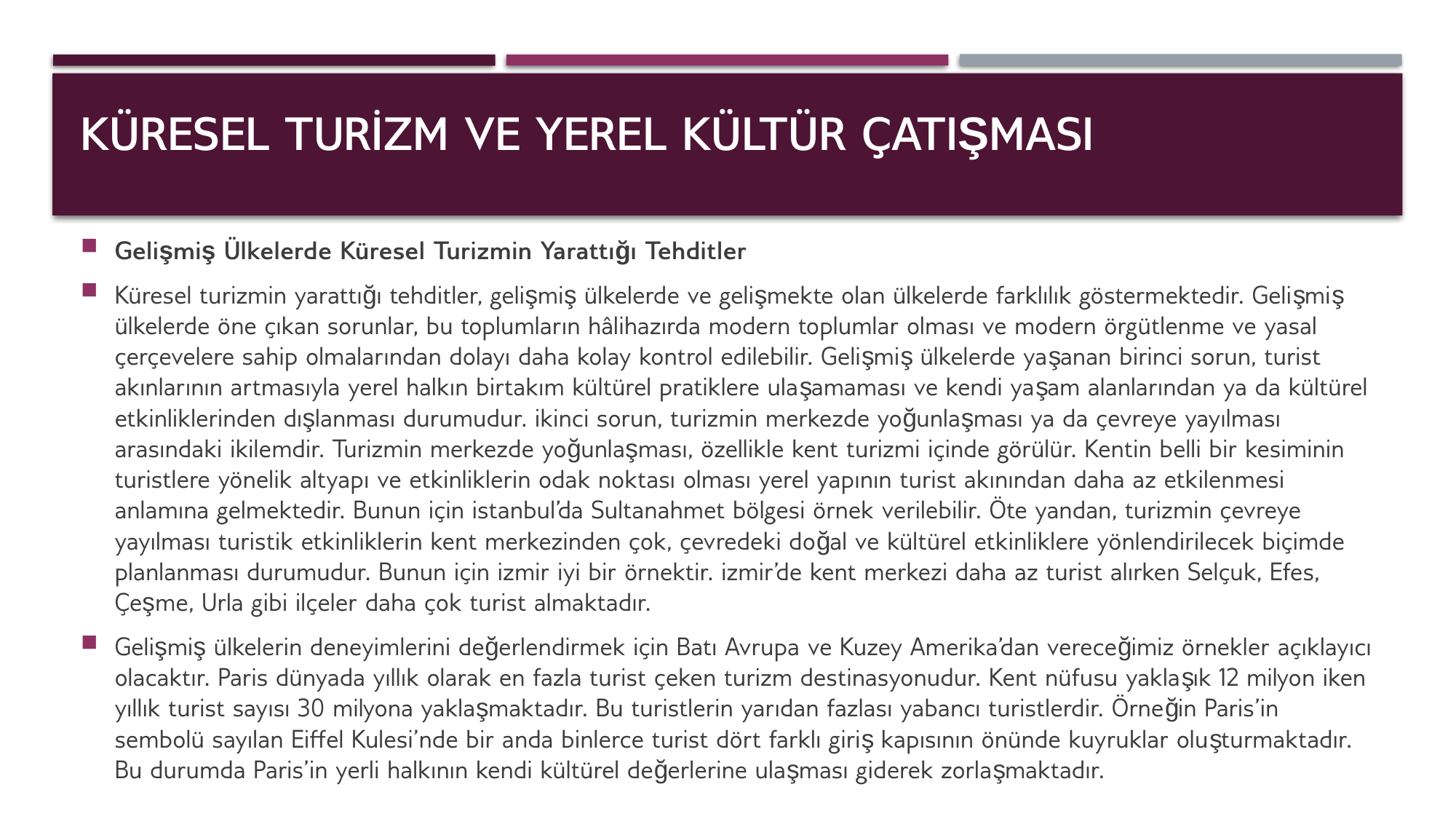

# KÜRESEL TURiZM VE YEREL KÜLTÜR ÇATIşMASI
Gelişmiş Ülkelerde Küresel Turizmin Yarattığı Tehditler
Küresel turizmin yarattığı tehditler, gelişmiş ülkelerde ve gelişmekte olan ülkelerde farklılık göstermektedir. Gelişmiş ülkelerde öne çıkan sorunlar, bu toplumların hâlihazırda modern toplumlar olması ve modern örgütlenme ve yasal çerçevelere sahip olmalarından dolayı daha kolay kontrol edilebilir. Gelişmiş ülkelerde yaşanan birinci sorun, turist akınlarının artmasıyla yerel halkın birtakım kültürel pratiklere ulaşamaması ve kendi yaşam alanlarından ya da kültürel etkinliklerinden dışlanması durumudur. ikinci sorun, turizmin merkezde yoğunlaşması ya da çevreye yayılması arasındaki ikilemdir. Turizmin merkezde yoğunlaşması, özellikle kent turizmi içinde görülür. Kentin belli bir kesiminin turistlere yönelik altyapı ve etkinliklerin odak noktası olması yerel yapının turist akınından daha az etkilenmesi anlamına gelmektedir. Bunun için istanbul’da Sultanahmet bölgesi örnek verilebilir. Öte yandan, turizmin çevreye yayılması turistik etkinliklerin kent merkezinden çok, çevredeki doğal ve kültürel etkinliklere yönlendirilecek biçimde planlanması durumudur. Bunun için izmir iyi bir örnektir. izmir’de kent merkezi daha az turist alırken Selçuk, Efes, Çeşme, Urla gibi ilçeler daha çok turist almaktadır.
Gelişmiş ülkelerin deneyimlerini değerlendirmek için Batı Avrupa ve Kuzey Amerika’dan vereceğimiz örnekler açıklayıcı olacaktır. Paris dünyada yıllık olarak en fazla turist çeken turizm destinasyonudur. Kent nüfusu yaklaşık 12 milyon iken yıllık turist sayısı 30 milyona yaklaşmaktadır. Bu turistlerin yarıdan fazlası yabancı turistlerdir. Örneğin Paris’in sembolü sayılan Eiffel Kulesi’nde bir anda binlerce turist dört farklı giriş kapısının önünde kuyruklar oluşturmaktadır. Bu durumda Paris’in yerli halkının kendi kültürel değerlerine ulaşması giderek zorlaşmaktadır.